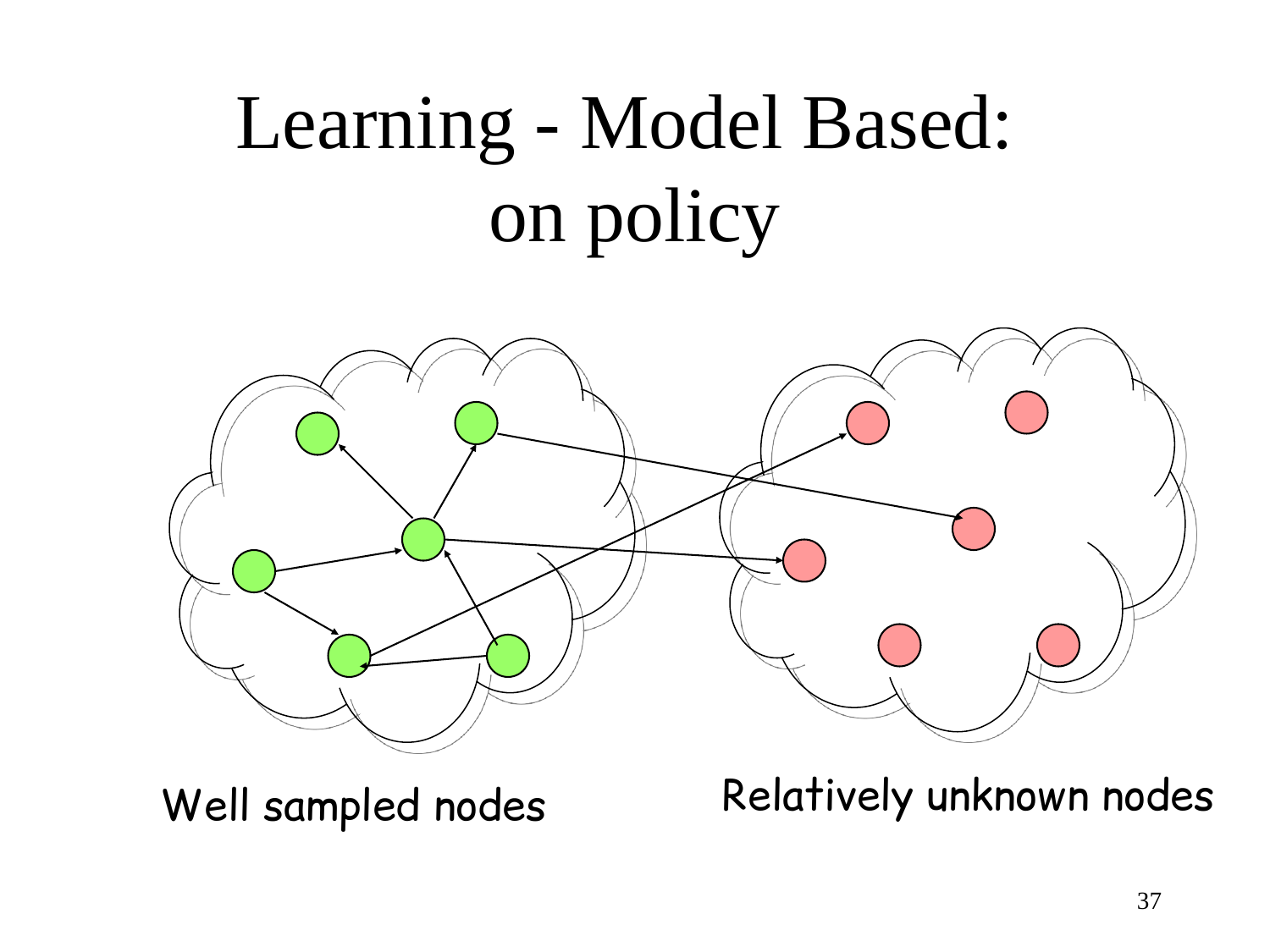

# Learning - Model Based: on policy

Relatively unknown nodes
Well sampled nodes
37